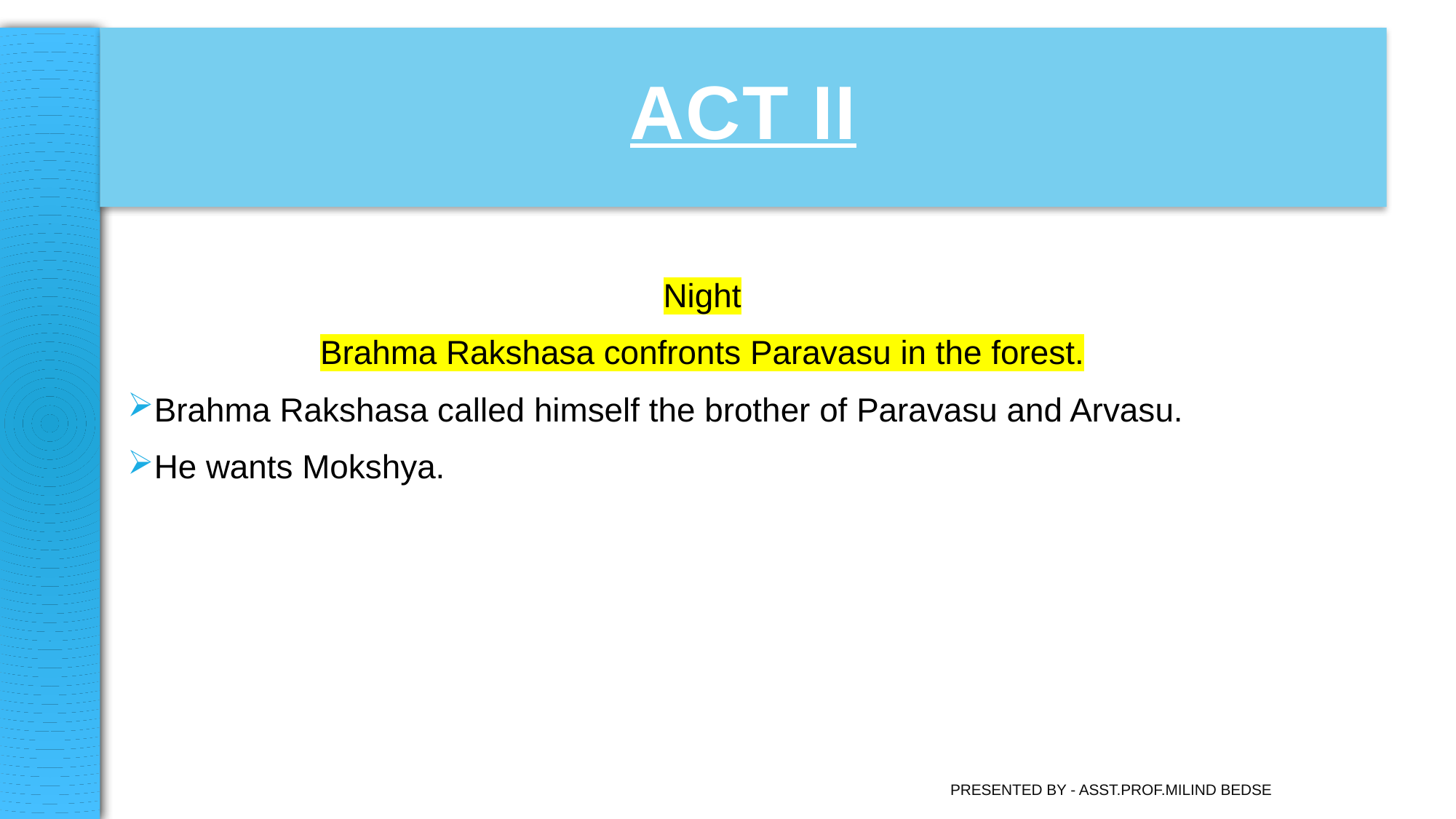

ACT II
#
Night
Brahma Rakshasa confronts Paravasu in the forest.
Brahma Rakshasa called himself the brother of Paravasu and Arvasu.
He wants Mokshya.
Presented by - Asst.Prof.Milind Bedse